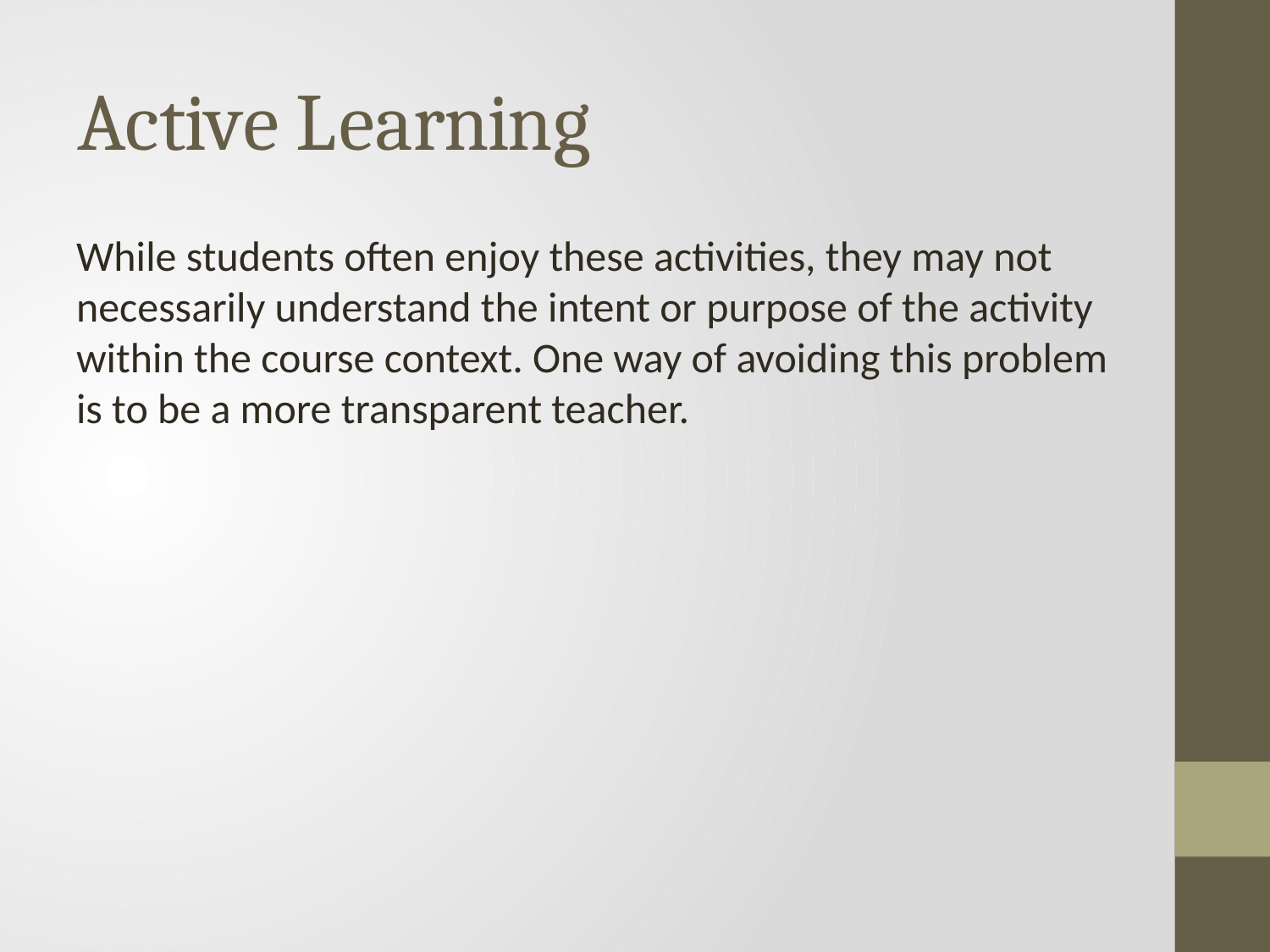

# Active Learning
While students often enjoy these activities, they may not necessarily understand the intent or purpose of the activity within the course context. One way of avoiding this problem is to be a more transparent teacher.